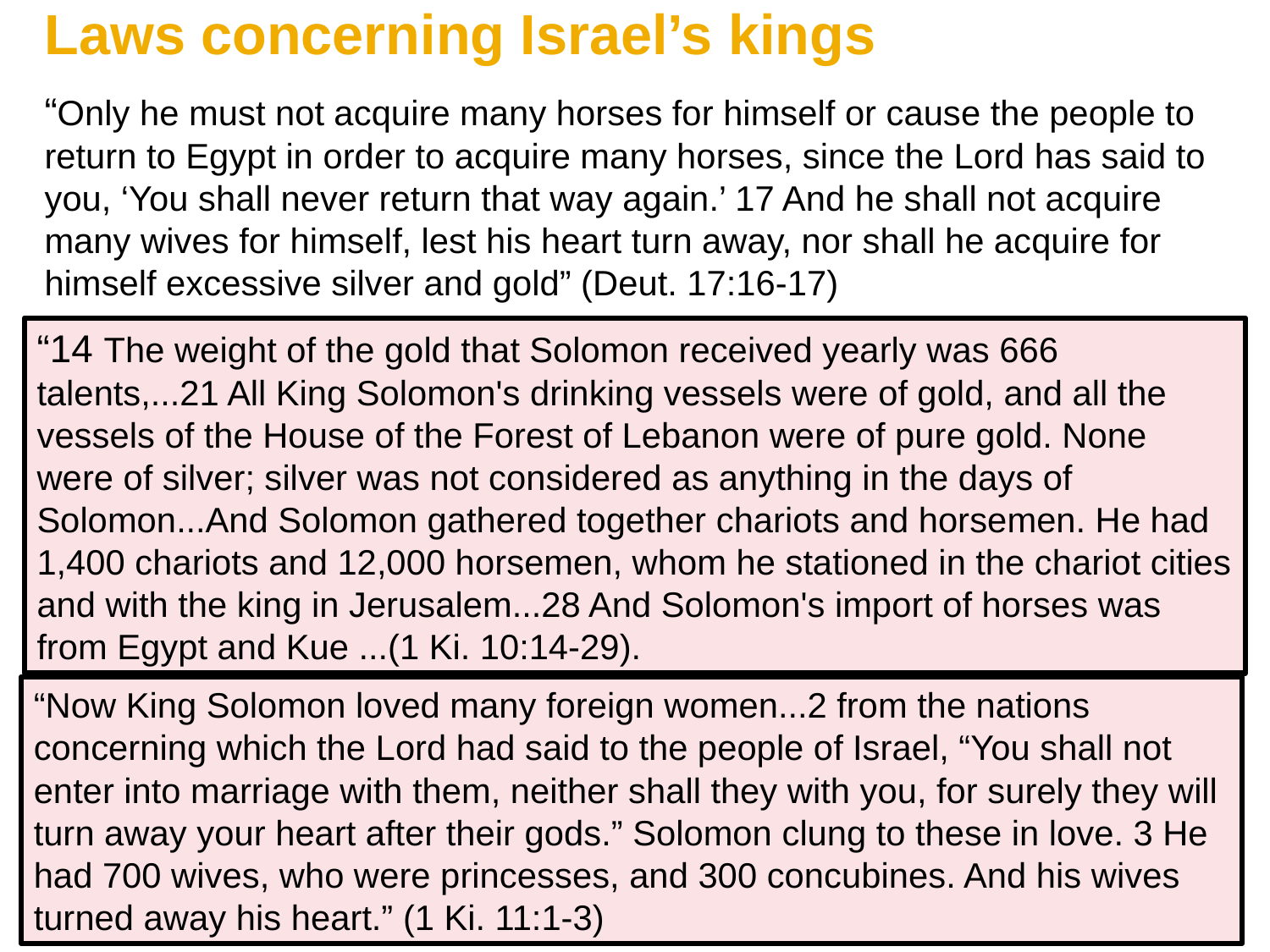

Laws concerning Israel’s kings
“Only he must not acquire many horses for himself or cause the people to return to Egypt in order to acquire many horses, since the Lord has said to you, ‘You shall never return that way again.’ 17 And he shall not acquire many wives for himself, lest his heart turn away, nor shall he acquire for himself excessive silver and gold” (Deut. 17:16-17)

“14 The weight of the gold that Solomon received yearly was 666 talents,...21 All King Solomon's drinking vessels were of gold, and all the vessels of the House of the Forest of Lebanon were of pure gold. None were of silver; silver was not considered as anything in the days of Solomon...And Solomon gathered together chariots and horsemen. He had 1,400 chariots and 12,000 horsemen, whom he stationed in the chariot cities and with the king in Jerusalem...28 And Solomon's import of horses was from Egypt and Kue ...(1 Ki. 10:14-29).
“Now King Solomon loved many foreign women...2 from the nations concerning which the Lord had said to the people of Israel, “You shall not enter into marriage with them, neither shall they with you, for surely they will turn away your heart after their gods.” Solomon clung to these in love. 3 He had 700 wives, who were princesses, and 300 concubines. And his wives turned away his heart.” (1 Ki. 11:1-3)